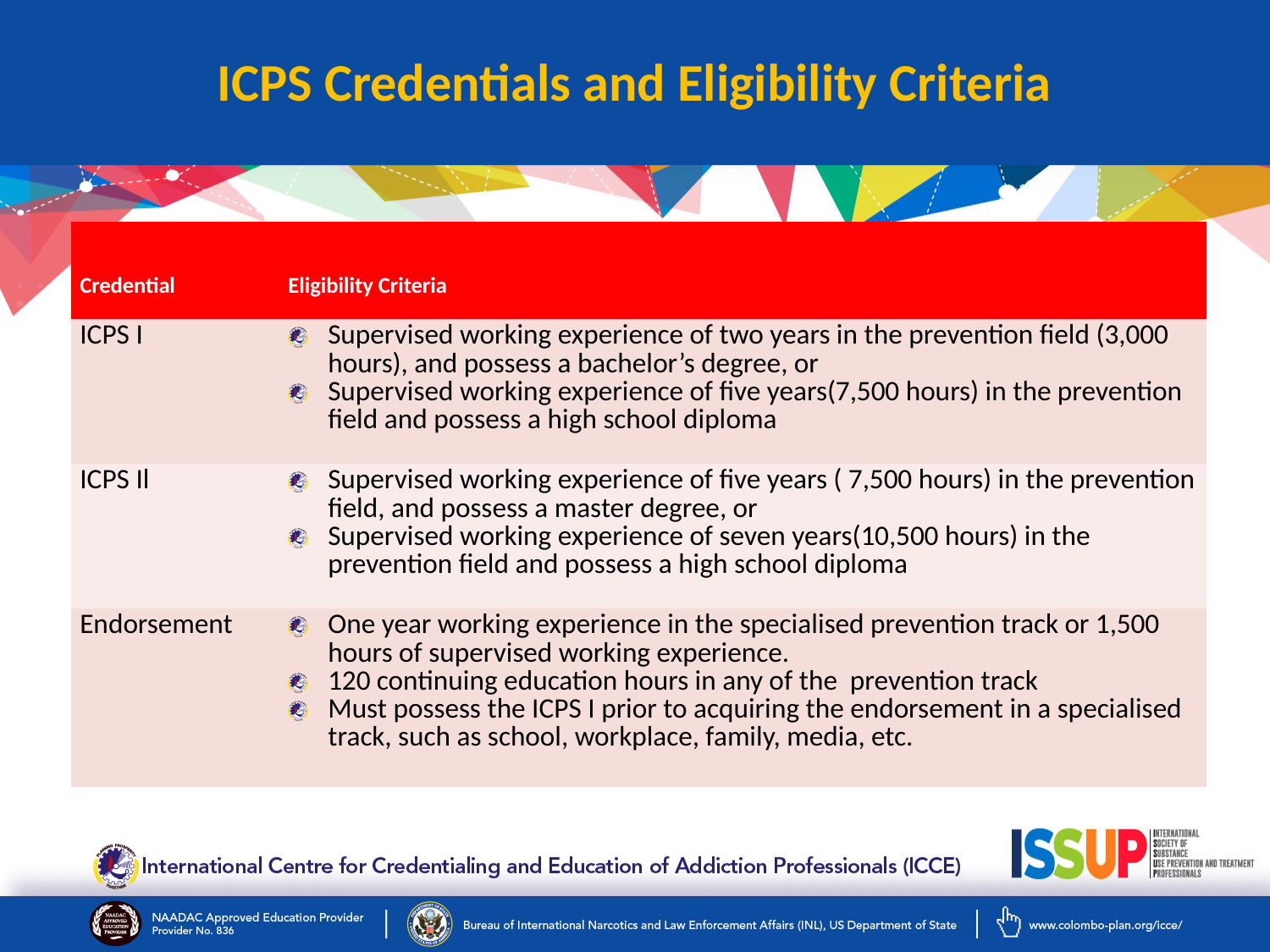

ICPS Credentials and Eligibility Criteria
| Credential | Eligibility Criteria |
| --- | --- |
| ICPS I | Supervised working experience of two years in the prevention field (3,000 hours), and possess a bachelor’s degree, or Supervised working experience of five years(7,500 hours) in the prevention field and possess a high school diploma |
| ICPS Il | Supervised working experience of five years ( 7,500 hours) in the prevention field, and possess a master degree, or Supervised working experience of seven years(10,500 hours) in the prevention field and possess a high school diploma |
| Endorsement | One year working experience in the specialised prevention track or 1,500 hours of supervised working experience. 120 continuing education hours in any of the prevention track Must possess the ICPS I prior to acquiring the endorsement in a specialised track, such as school, workplace, family, media, etc. |